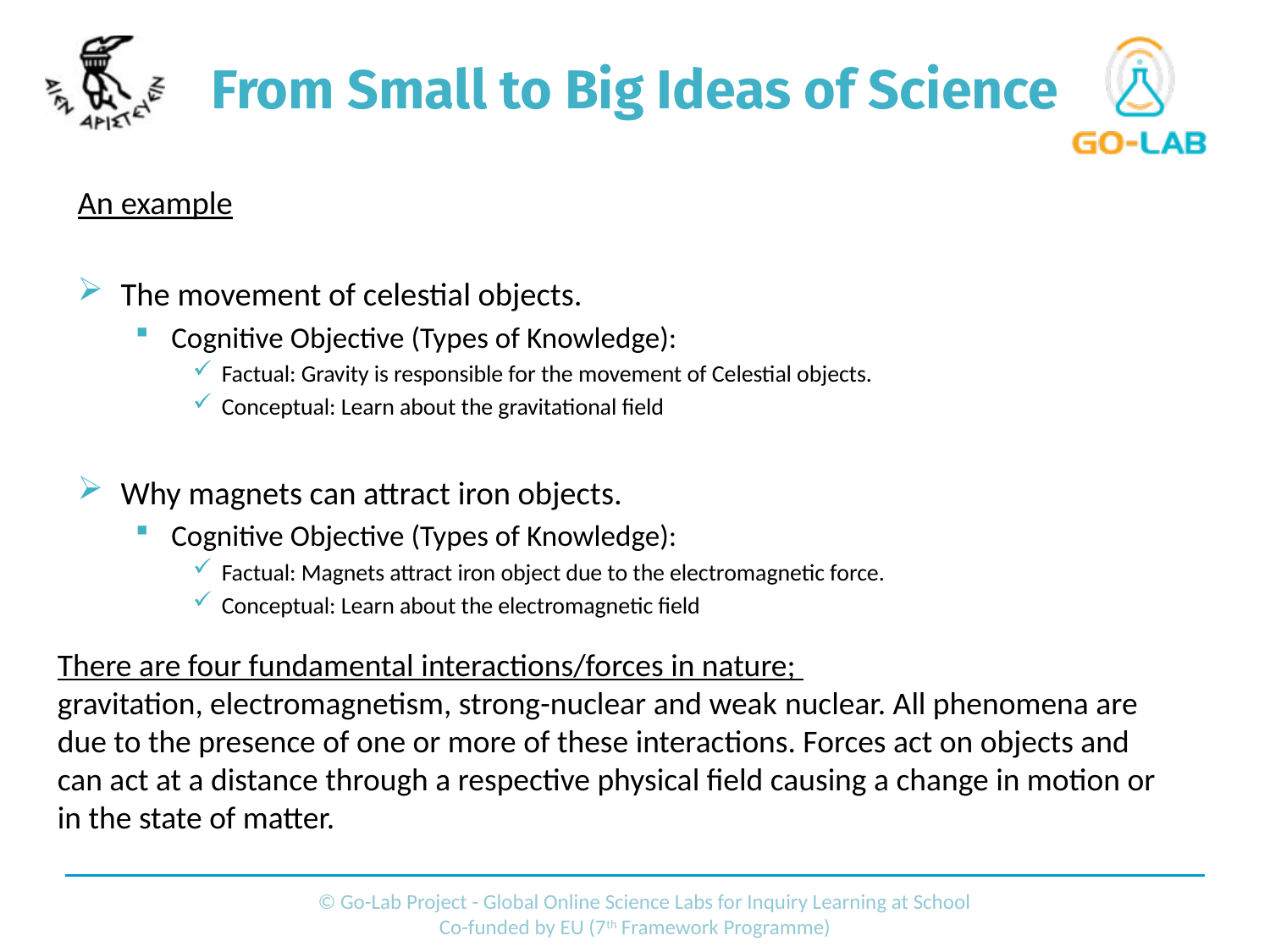

# From Small to Big Ideas of Science
An example

The movement of celestial objects.
Cognitive Objective (Types of Knowledge):
Factual: Gravity is responsible for the movement of Celestial objects.
Conceptual: Learn about the gravitational field

Why magnets can attract iron objects.
Cognitive Objective (Types of Knowledge):
Factual: Magnets attract iron object due to the electromagnetic force.
Conceptual: Learn about the electromagnetic field

There are four fundamental interactions/forces in nature;
gravitation, electromagnetism, strong-nuclear and weak nuclear. All phenomena are due to the presence of one or more of these interactions. Forces act on objects and can act at a distance through a respective physical field causing a change in motion or in the state of matter.
  © Go-Lab Project - Global Online Science Labs for Inquiry Learning at School
Co-funded by EU (7th Framework Programme)